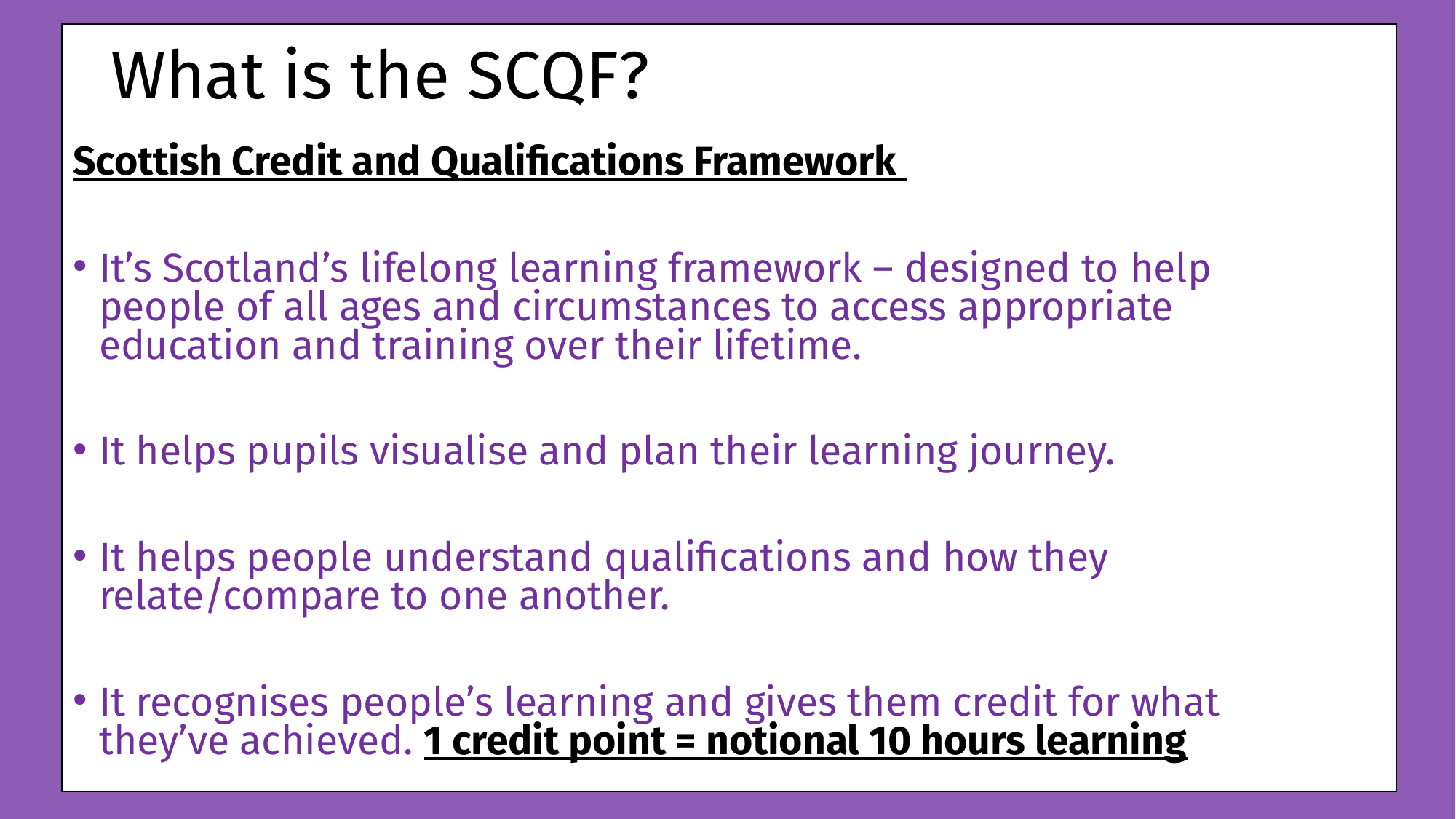

# What is the SCQF?

Scottish Credit and Qualifications Framework

It’s Scotland’s lifelong learning framework – designed to help people of all ages and circumstances to access appropriate education and training over their lifetime.

It helps pupils visualise and plan their learning journey.

It helps people understand qualifications and how they relate/compare to one another.

It recognises people’s learning and gives them credit for what they’ve achieved. 1 credit point = notional 10 hours learning